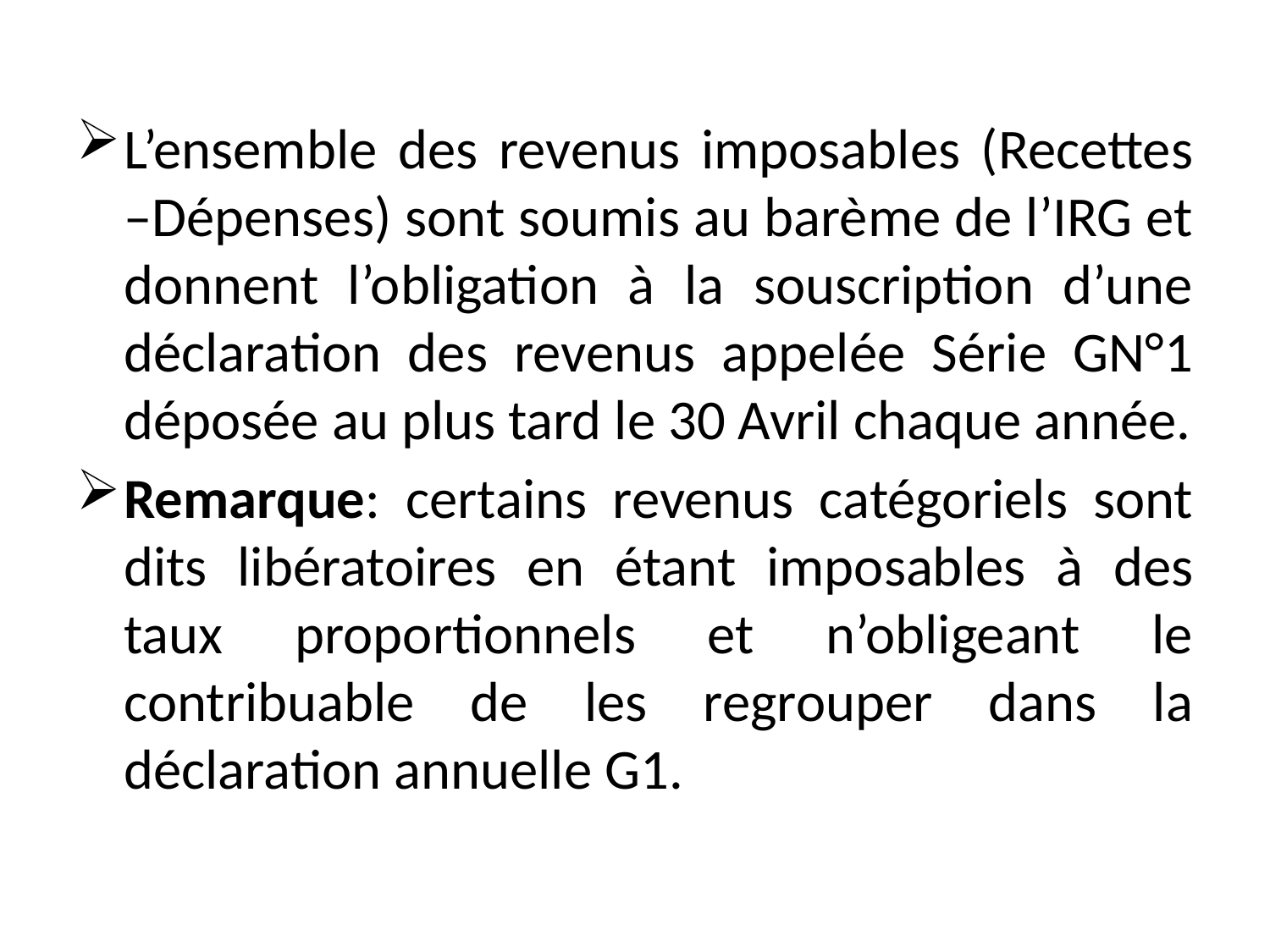

L’ensemble des revenus imposables (Recettes –Dépenses) sont soumis au barème de l’IRG et donnent l’obligation à la souscription d’une déclaration des revenus appelée Série GN°1 déposée au plus tard le 30 Avril chaque année.
Remarque: certains revenus catégoriels sont dits libératoires en étant imposables à des taux proportionnels et n’obligeant le contribuable de les regrouper dans la déclaration annuelle G1.